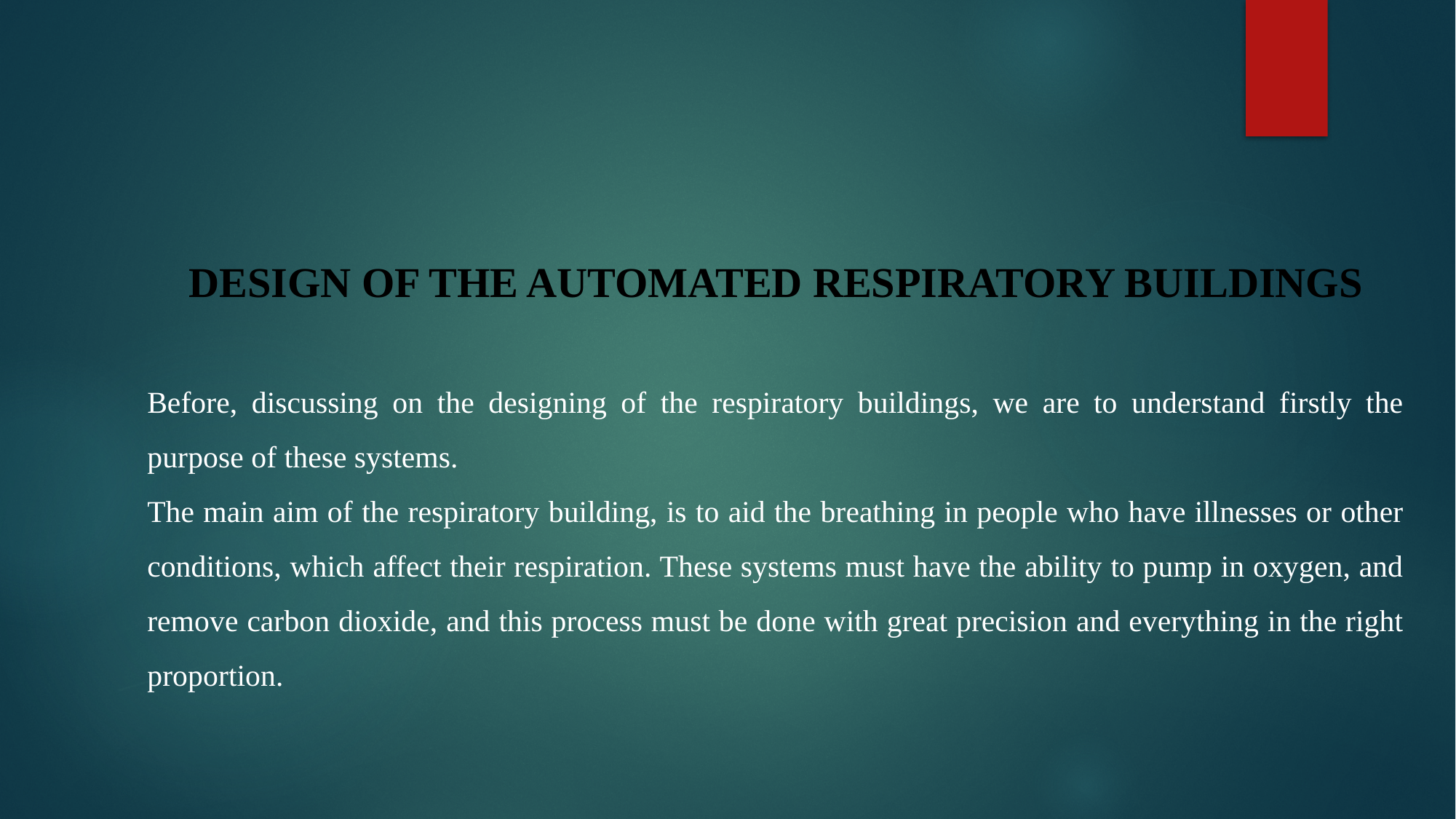

DESIGN OF THE AUTOMATED RESPIRATORY BUILDINGS

Before, discussing on the designing of the respiratory buildings, we are to understand firstly the purpose of these systems.
The main aim of the respiratory building, is to aid the breathing in people who have illnesses or other conditions, which affect their respiration. These systems must have the ability to pump in oxygen, and remove carbon dioxide, and this process must be done with great precision and everything in the right proportion.